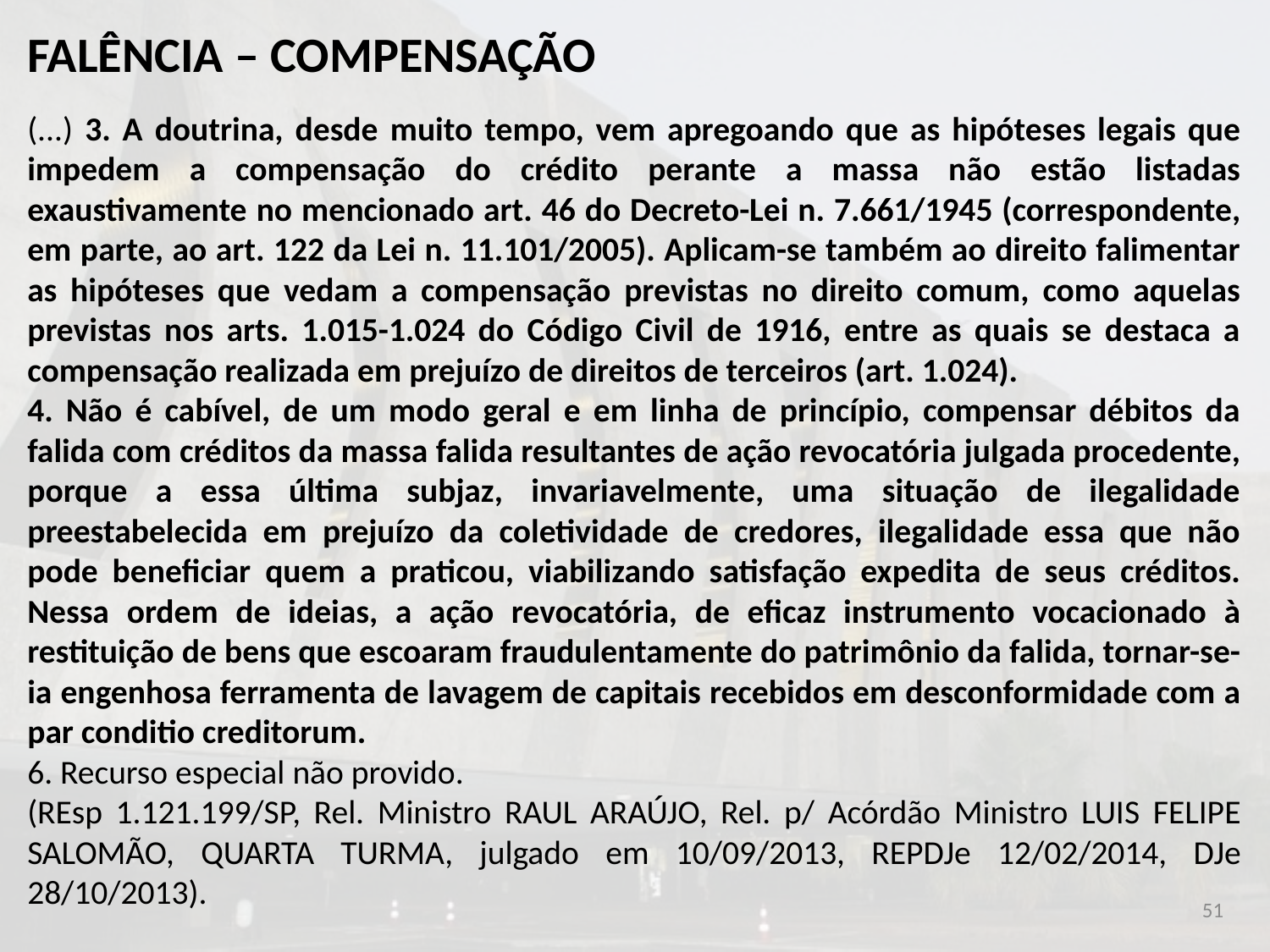

FALÊNCIA – COMPENSAÇÃO

(...) 3. A doutrina, desde muito tempo, vem apregoando que as hipóteses legais que impedem a compensação do crédito perante a massa não estão listadas exaustivamente no mencionado art. 46 do Decreto-Lei n. 7.661/1945 (correspondente, em parte, ao art. 122 da Lei n. 11.101/2005). Aplicam-se também ao direito falimentar as hipóteses que vedam a compensação previstas no direito comum, como aquelas previstas nos arts. 1.015-1.024 do Código Civil de 1916, entre as quais se destaca a compensação realizada em prejuízo de direitos de terceiros (art. 1.024).
4. Não é cabível, de um modo geral e em linha de princípio, compensar débitos da falida com créditos da massa falida resultantes de ação revocatória julgada procedente, porque a essa última subjaz, invariavelmente, uma situação de ilegalidade preestabelecida em prejuízo da coletividade de credores, ilegalidade essa que não pode beneficiar quem a praticou, viabilizando satisfação expedita de seus créditos. Nessa ordem de ideias, a ação revocatória, de eficaz instrumento vocacionado à restituição de bens que escoaram fraudulentamente do patrimônio da falida, tornar-se-ia engenhosa ferramenta de lavagem de capitais recebidos em desconformidade com a par conditio creditorum.
6. Recurso especial não provido.
(REsp 1.121.199/SP, Rel. Ministro RAUL ARAÚJO, Rel. p/ Acórdão Ministro LUIS FELIPE SALOMÃO, QUARTA TURMA, julgado em 10/09/2013, REPDJe 12/02/2014, DJe 28/10/2013).

51